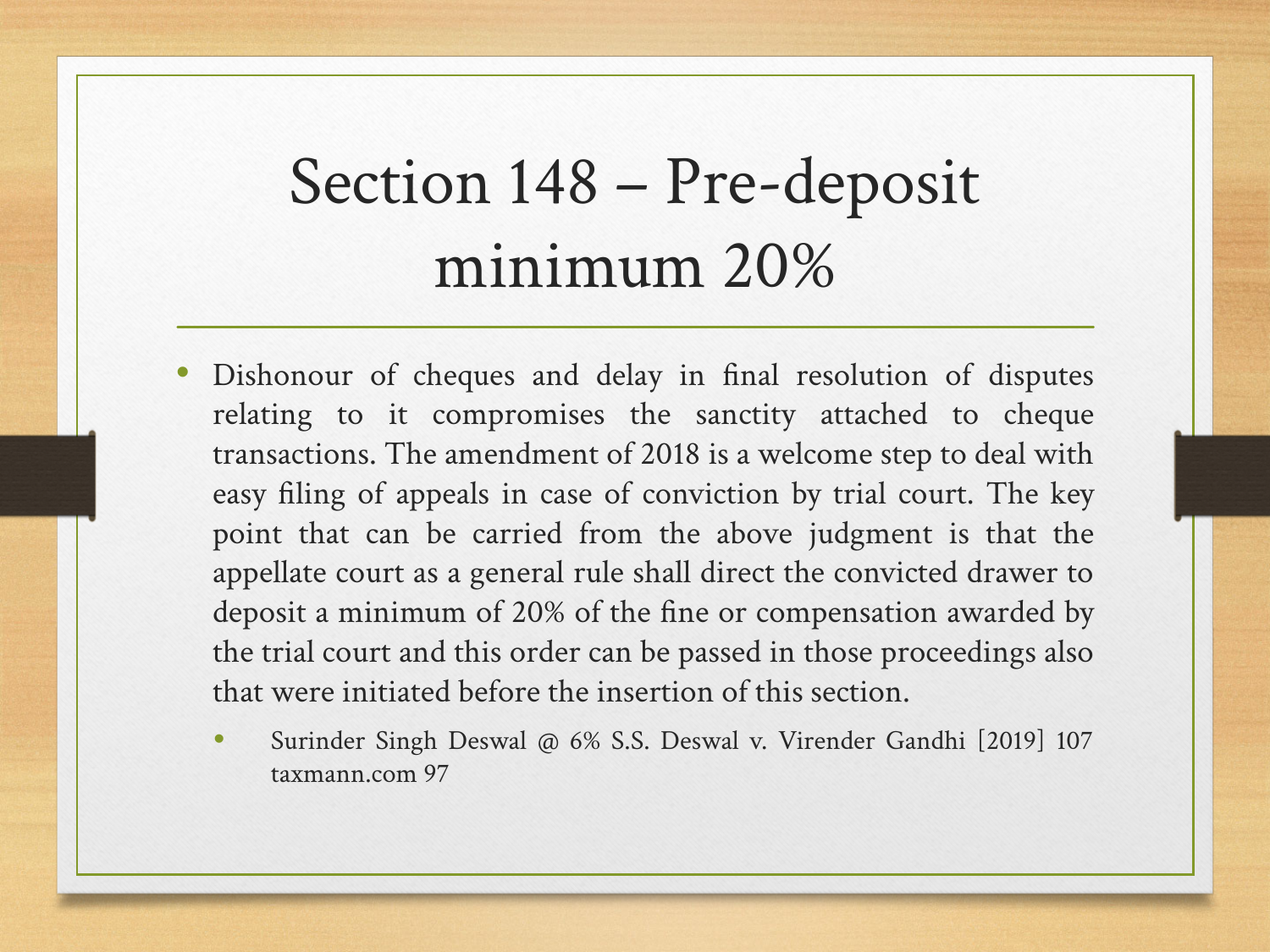

# Section 148 – Pre-deposit minimum 20%
Dishonour of cheques and delay in final resolution of disputes relating to it compromises the sanctity attached to cheque transactions. The amendment of 2018 is a welcome step to deal with easy filing of appeals in case of conviction by trial court. The key point that can be carried from the above judgment is that the appellate court as a general rule shall direct the convicted drawer to deposit a minimum of 20% of the fine or compensation awarded by the trial court and this order can be passed in those proceedings also that were initiated before the insertion of this section.
Surinder Singh Deswal @ 6% S.S. Deswal v. Virender Gandhi [2019] 107 taxmann.com 97